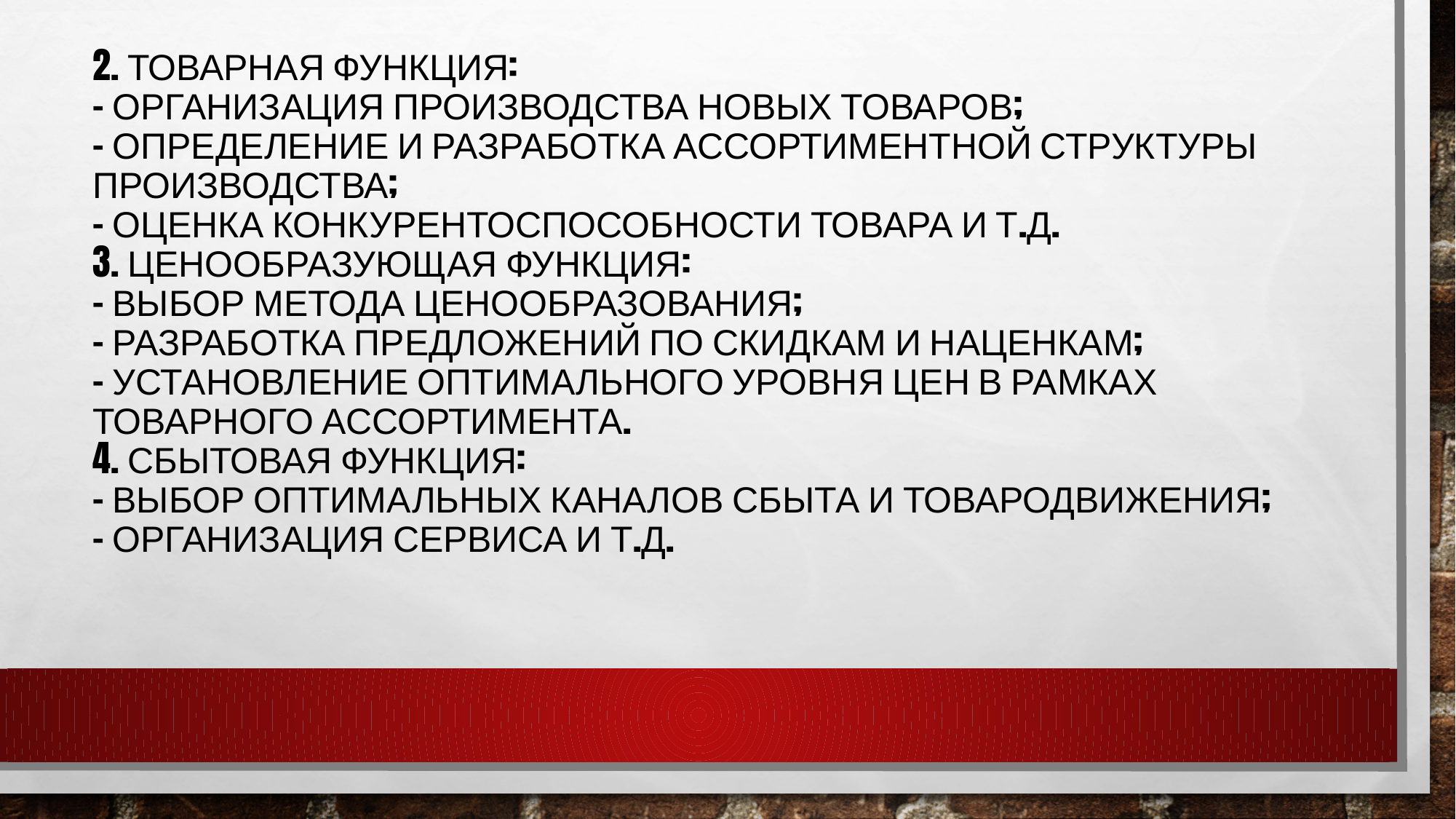

# 2. Товарная функция: - организация производства новых товаров; - определение и разработка ассортиментной структуры производства; - оценка конкурентоспособности товара и т.д. 3. Ценообразующая функция: - выбор метода ценообразования; - разработка предложений по скидкам и наценкам; - установление оптимального уровня цен в рамках товарного ассортимента. 4. Сбытовая функция: - выбор оптимальных каналов сбыта и товародвижения; - организация сервиса и т.д.